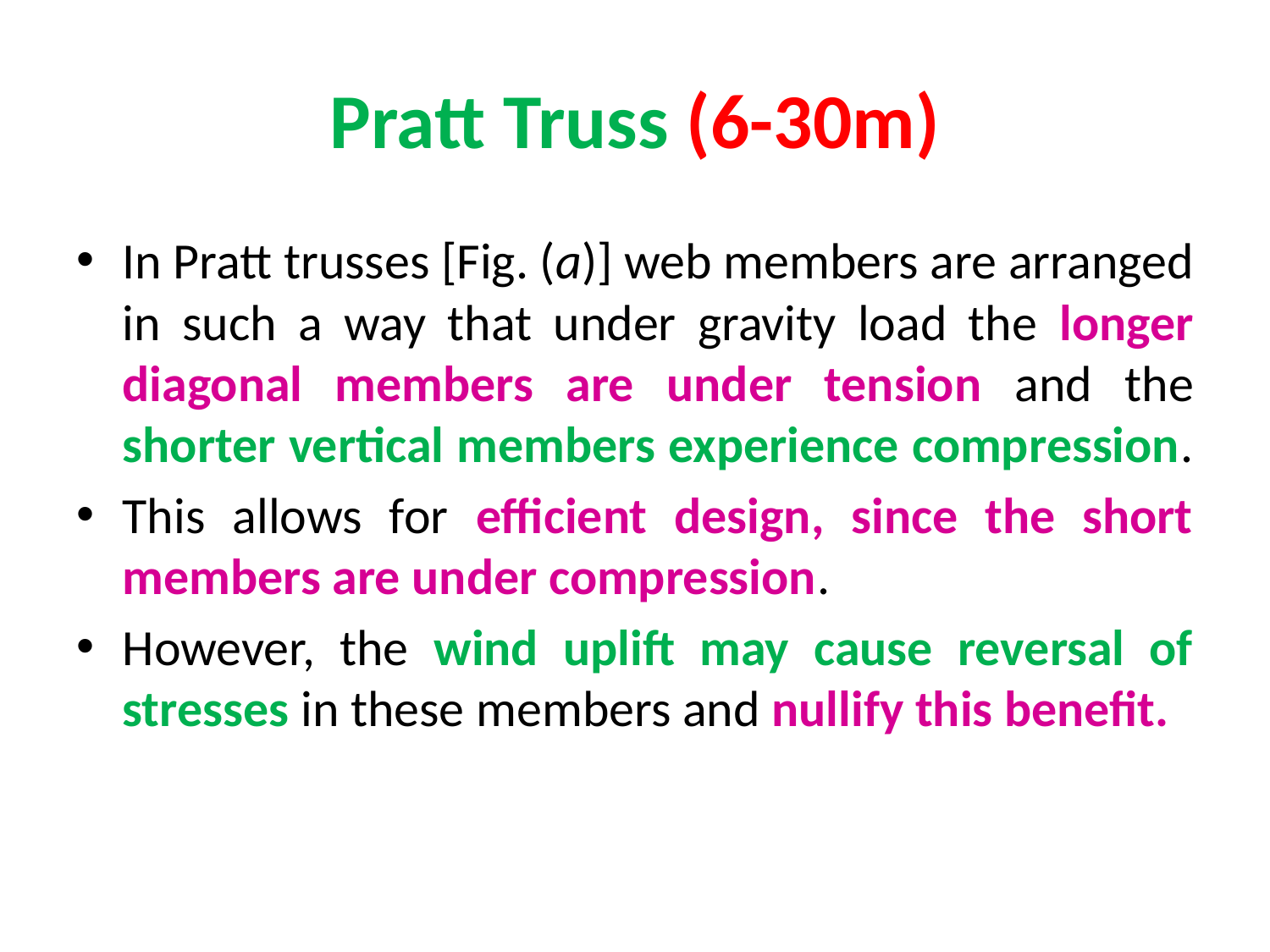

# Pratt Truss (6-30m)
In Pratt trusses [Fig. (a)] web members are arranged in such a way that under gravity load the longer diagonal members are under tension and the shorter vertical members experience compression.
This allows for efficient design, since the short members are under compression.
However, the wind uplift may cause reversal of stresses in these members and nullify this benefit.